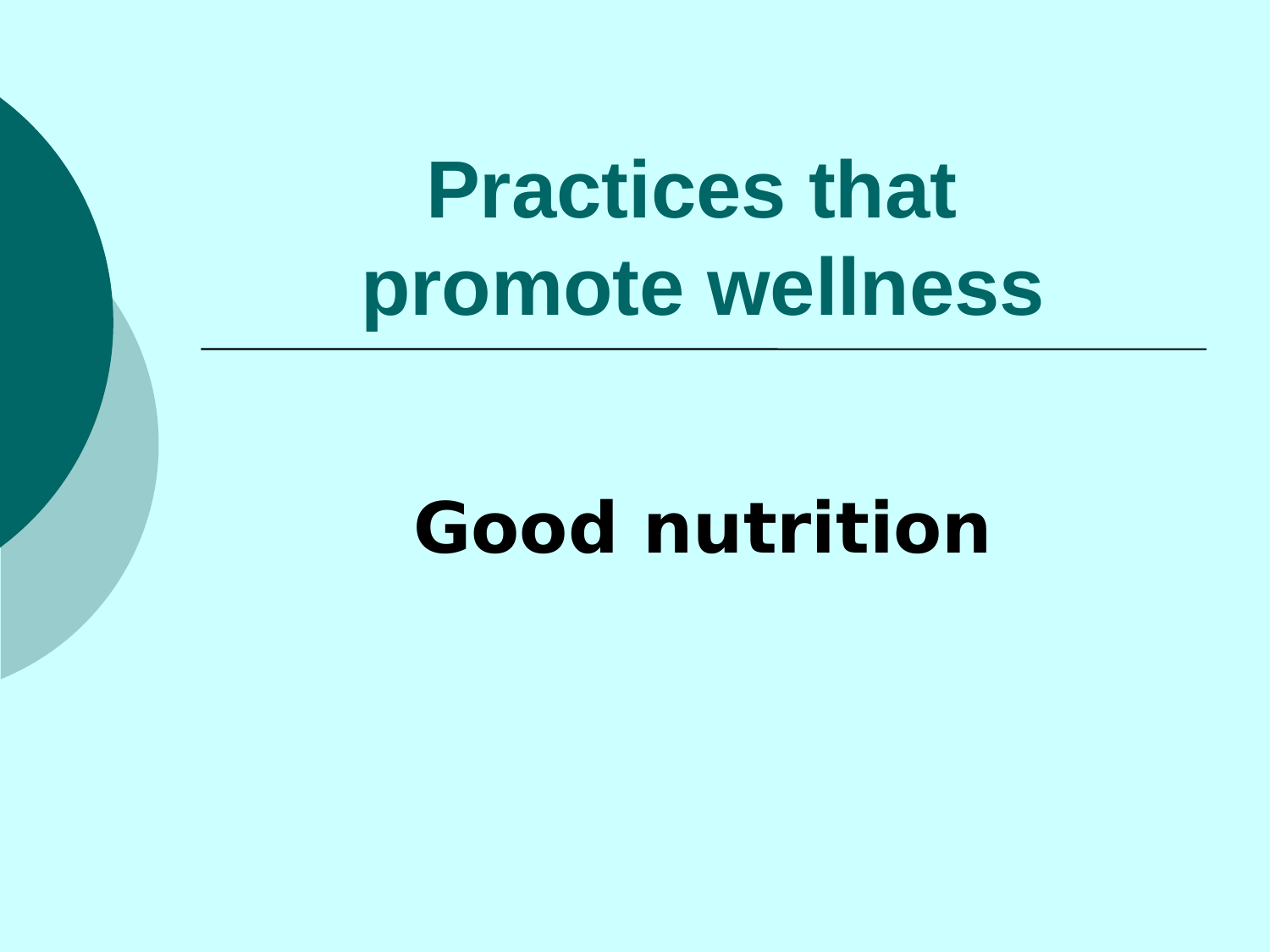

# Practices that promote wellness
Good nutrition